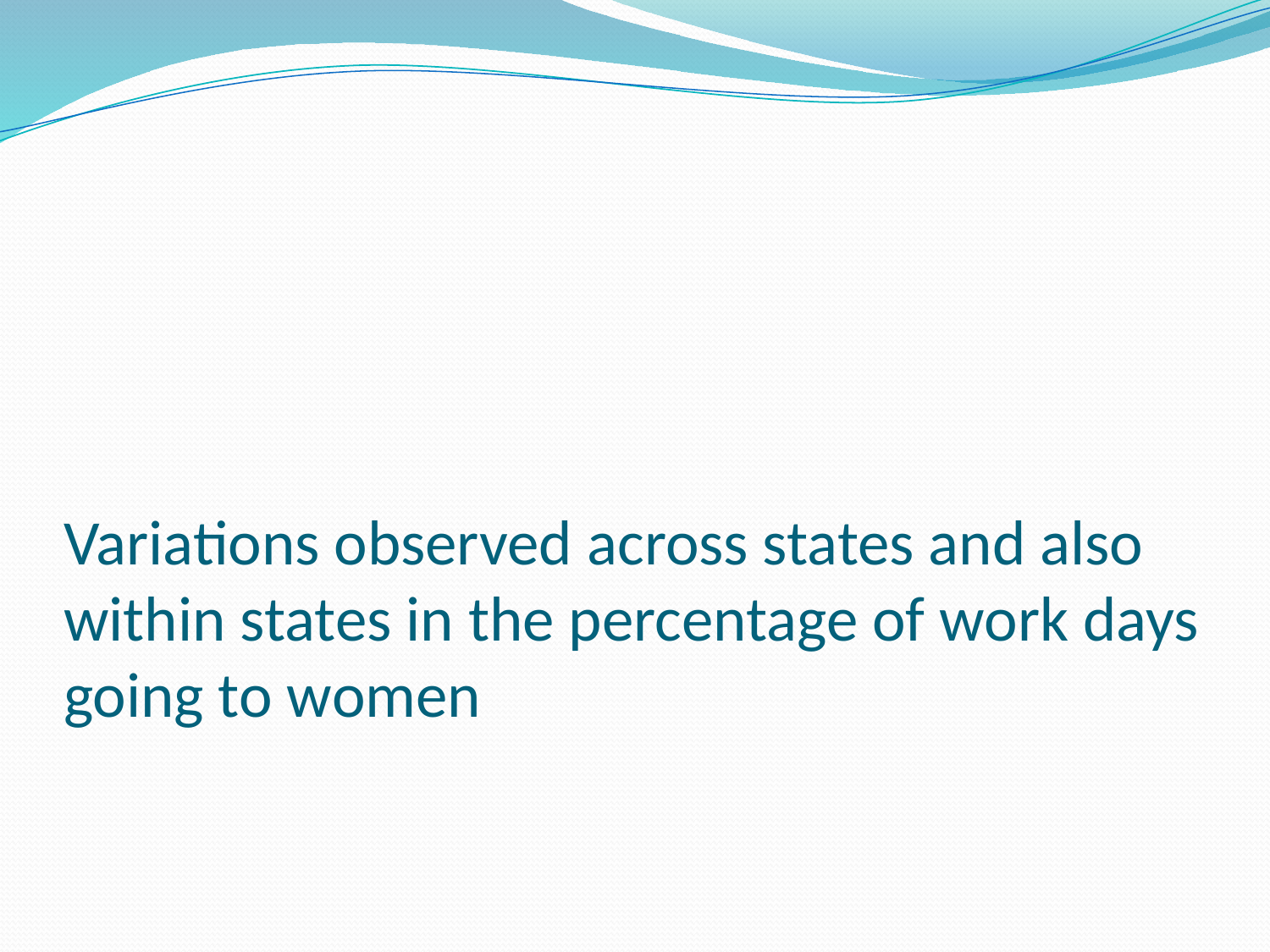

# Variations observed across states and also within states in the percentage of work days going to women